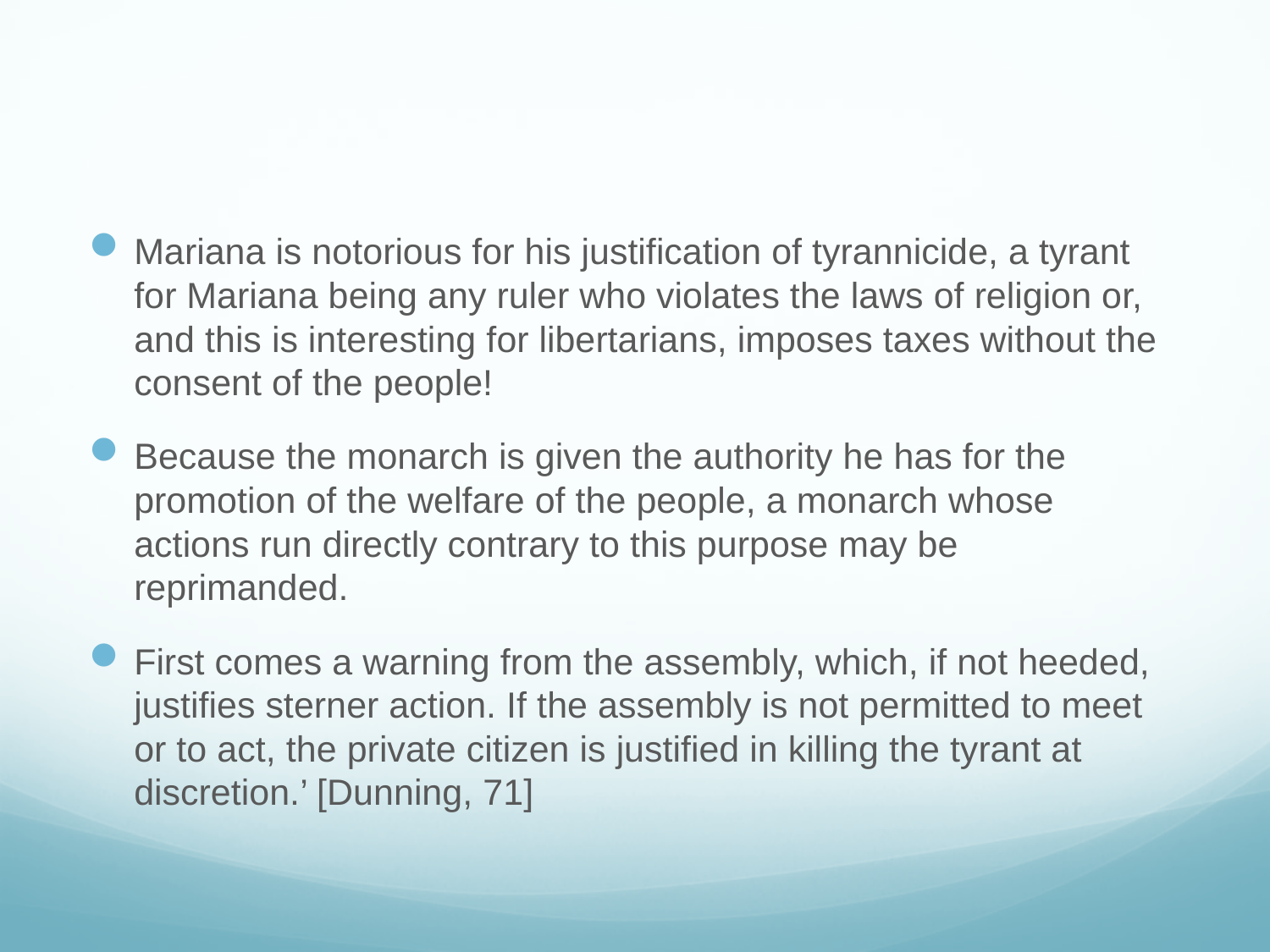

#
Mariana is notorious for his justification of tyrannicide, a tyrant for Mariana being any ruler who violates the laws of religion or, and this is interesting for libertarians, imposes taxes without the consent of the people!
Because the monarch is given the authority he has for the promotion of the welfare of the people, a monarch whose actions run directly contrary to this purpose may be reprimanded.
First comes a warning from the assembly, which, if not heeded, justifies sterner action. If the assembly is not permitted to meet or to act, the private citizen is justified in killing the tyrant at discretion.’ [Dunning, 71]